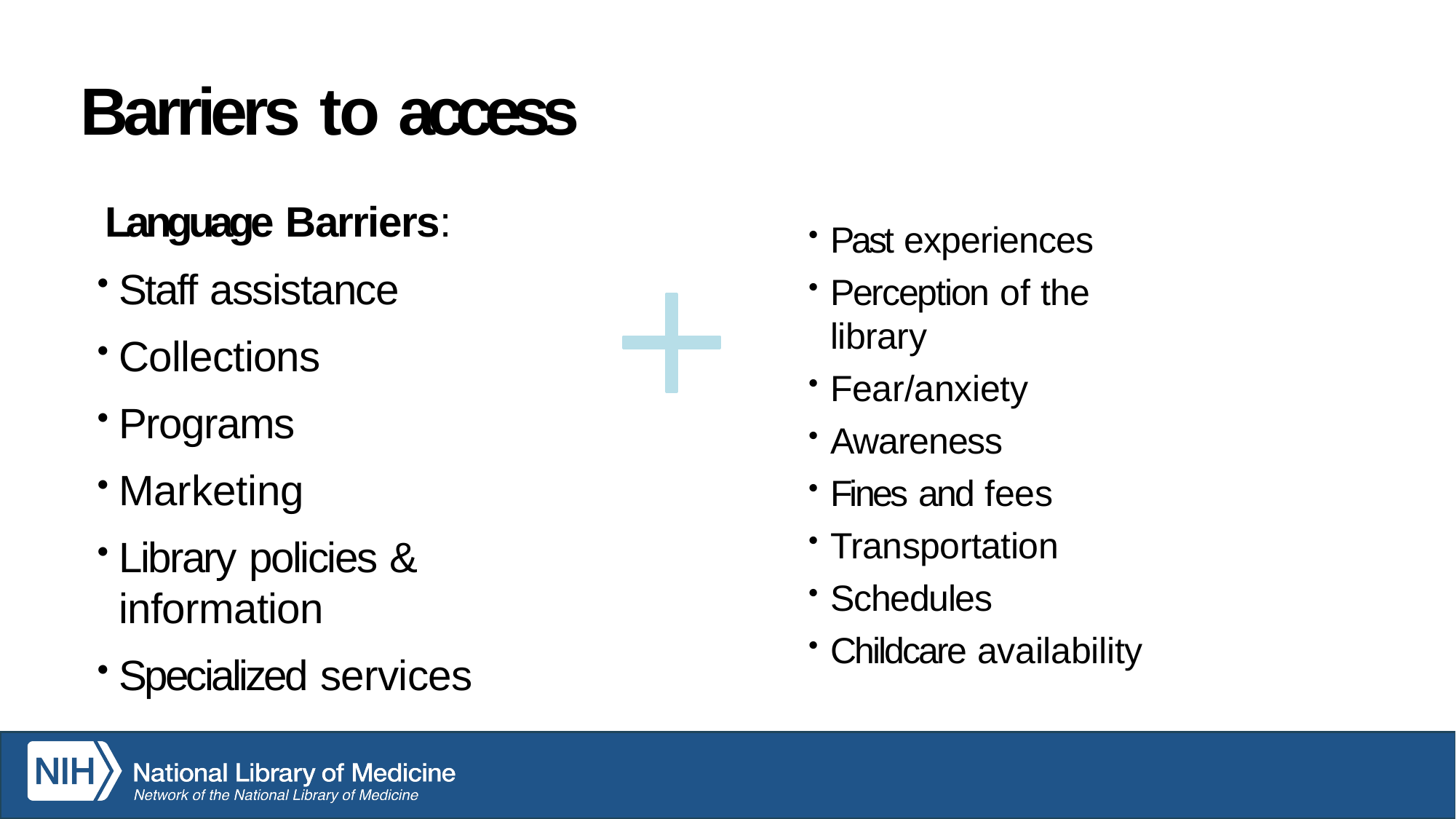

# Barriers to access
Language Barriers:
Staff assistance
Collections
Programs
Marketing
Library policies & information
Specialized services
Past experiences
Perception of the library
Fear/anxiety
Awareness
Fines and fees
Transportation
Schedules
Childcare availability